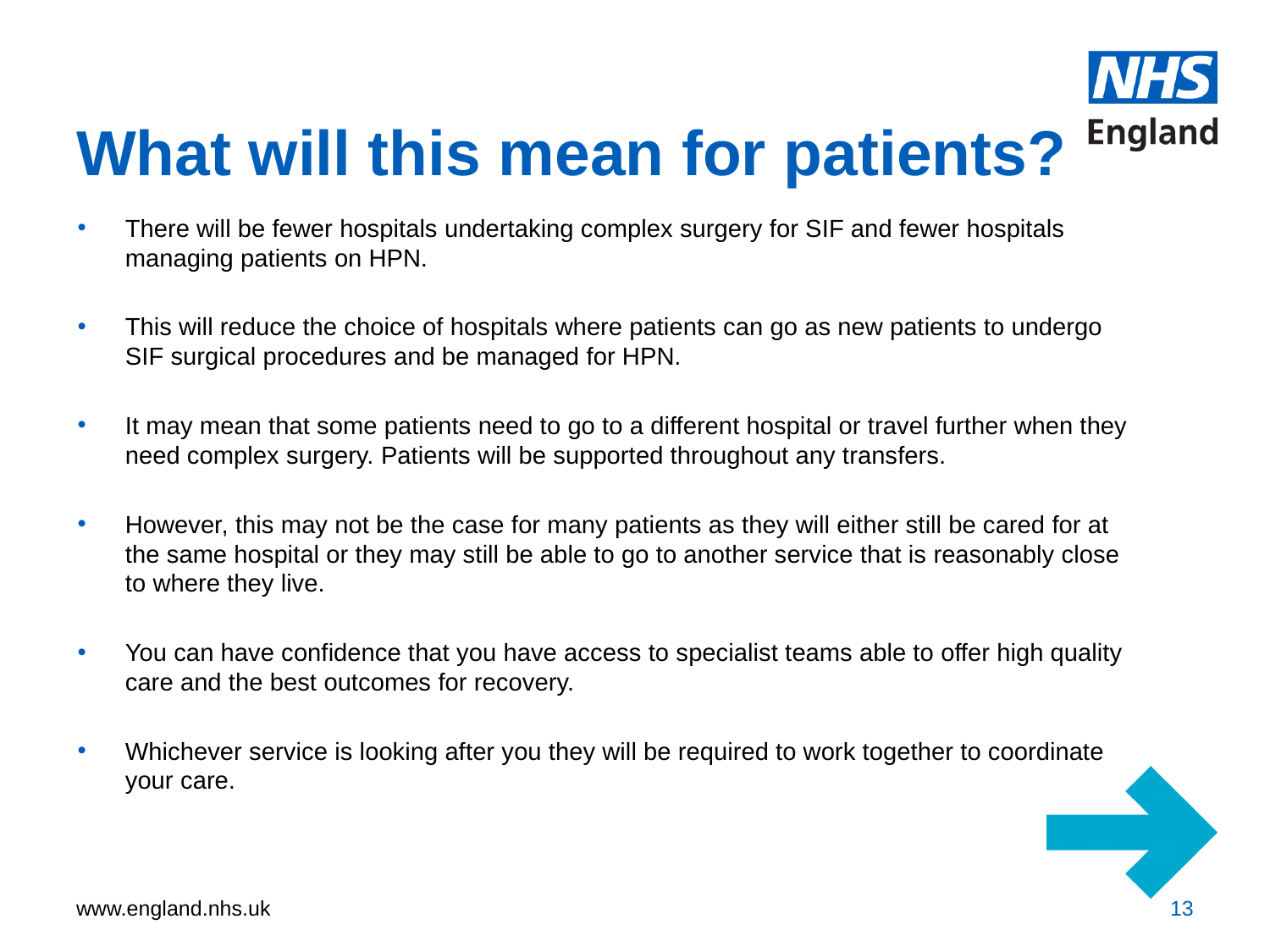

# What will this mean for patients?
There will be fewer hospitals undertaking complex surgery for SIF and fewer hospitals managing patients on HPN.

This will reduce the choice of hospitals where patients can go as new patients to undergo SIF surgical procedures and be managed for HPN.

It may mean that some patients need to go to a different hospital or travel further when they need complex surgery. Patients will be supported throughout any transfers.

However, this may not be the case for many patients as they will either still be cared for at the same hospital or they may still be able to go to another service that is reasonably close to where they live.

You can have confidence that you have access to specialist teams able to offer high quality care and the best outcomes for recovery.

Whichever service is looking after you they will be required to work together to coordinate your care.
13